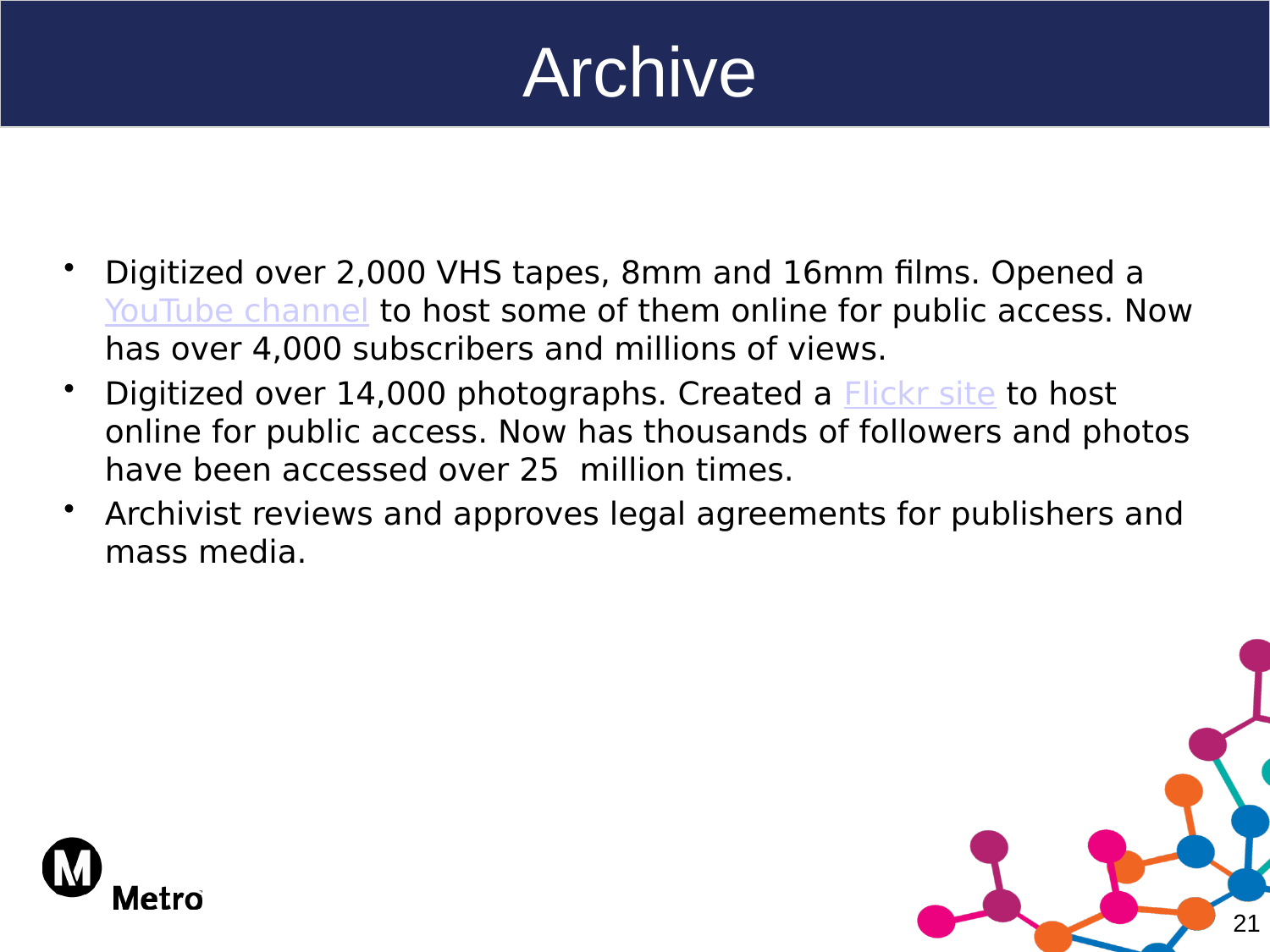

# Archive
Digitized over 2,000 VHS tapes, 8mm and 16mm films. Opened a YouTube channel to host some of them online for public access. Now has over 4,000 subscribers and millions of views.
Digitized over 14,000 photographs. Created a Flickr site to host online for public access. Now has thousands of followers and photos have been accessed over 25  million times.
Archivist reviews and approves legal agreements for publishers and mass media.